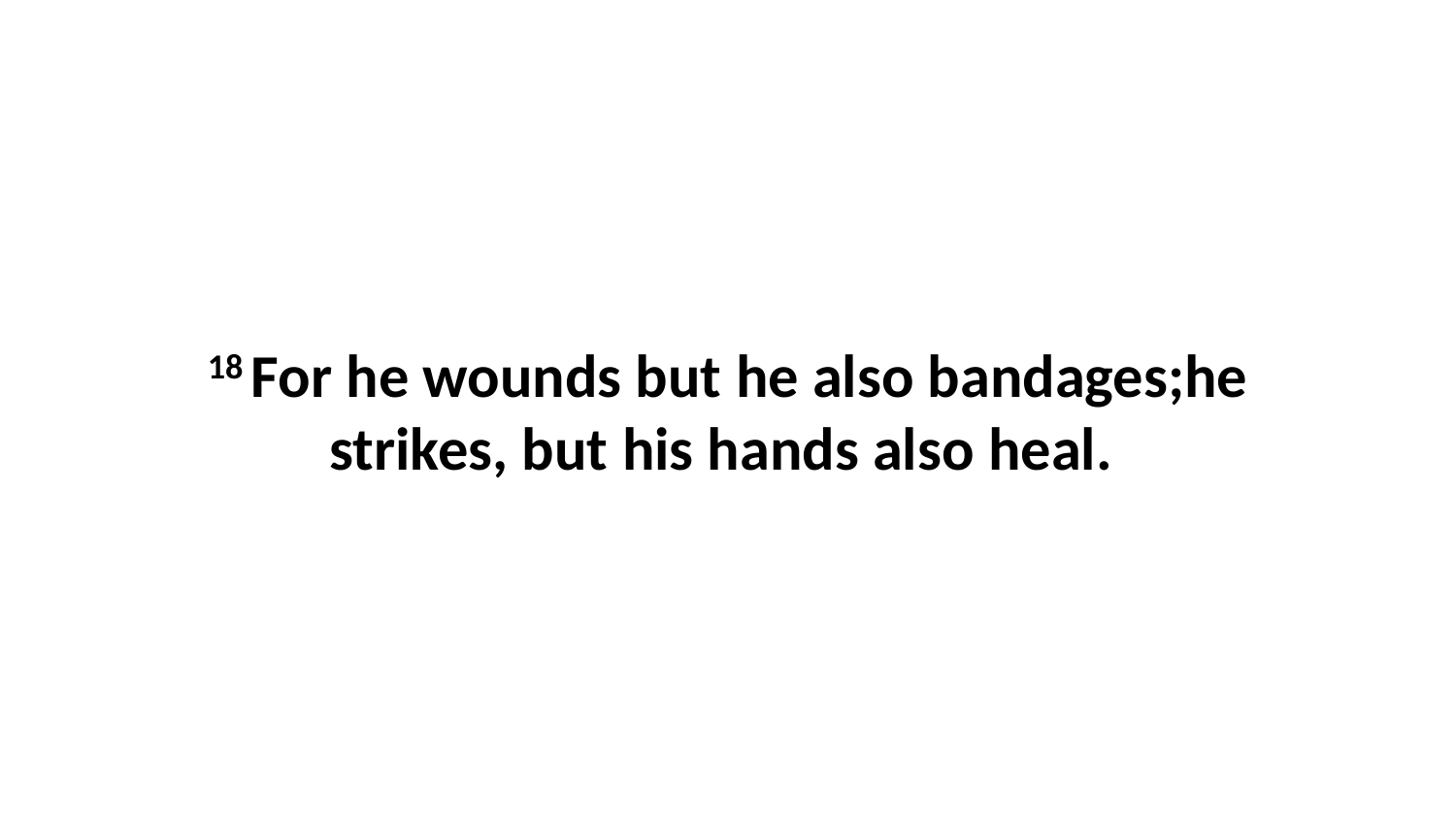

18 For he wounds but he also bandages;he strikes, but his hands also heal.